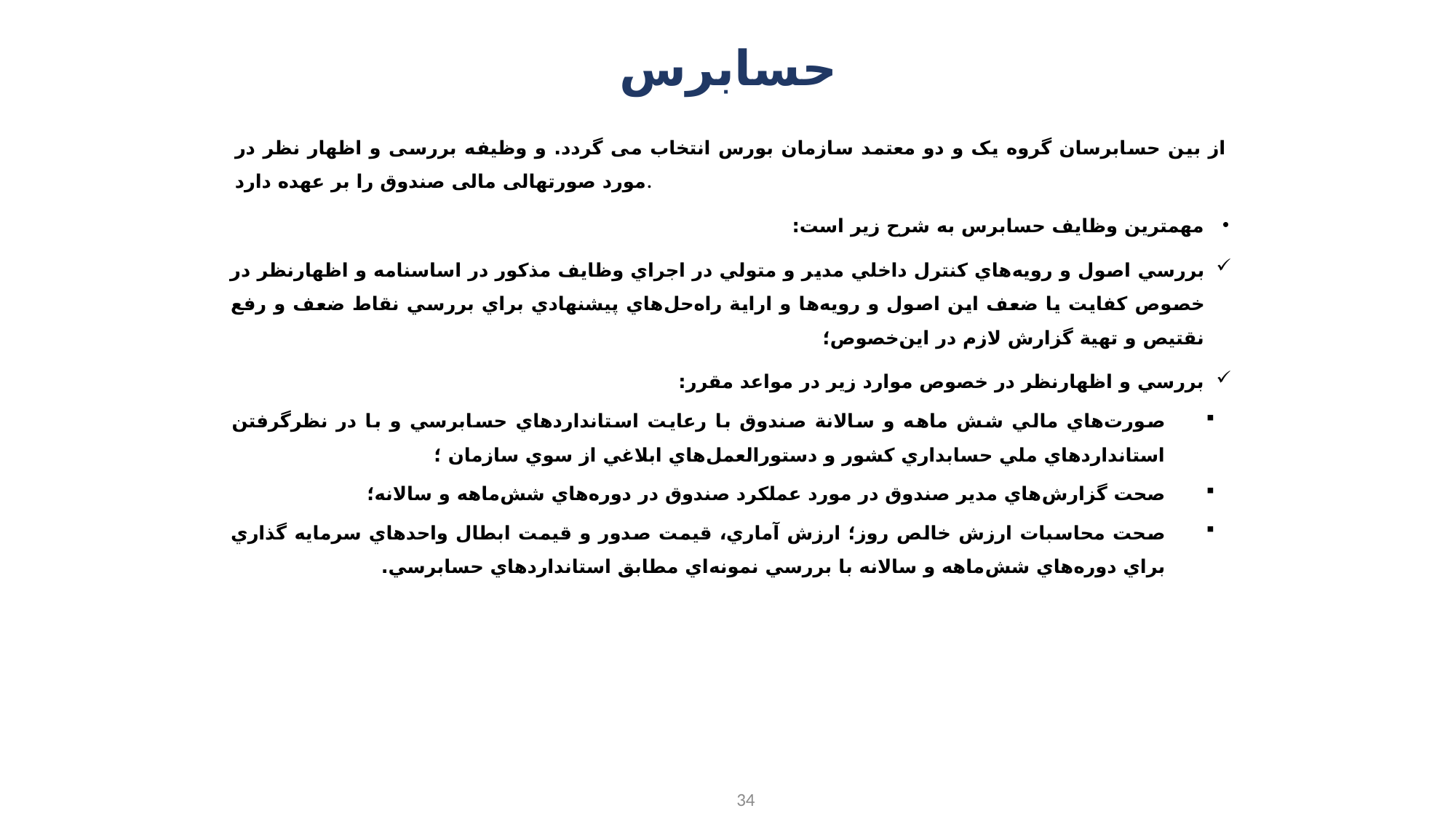

# حسابرس
از بین حسابرسان گروه یک و دو معتمد سازمان بورس انتخاب می گردد. و وظیفه بررسی و اظهار نظر در مورد صورتهالی مالی صندوق را بر عهده دارد.
مهمترین وظایف حسابرس به شرح زیر است:
بررسي اصول و رويه‌هاي کنترل داخلي مدير و متولي در اجراي وظايف مذکور در اساسنامه و اظهارنظر در خصوص کفايت يا ضعف اين اصول و رويه‌ها و اراية راه‌حل‌هاي پيشنهادي براي بررسي نقاط ضعف و رفع نقتیص و تهية گزارش لازم در اين‌خصوص؛
بررسي و اظهارنظر در خصوص موارد زير در مواعد مقرر:
صورت‌هاي مالي شش ماهه و سالانة صندوق با رعايت استانداردهاي حسابرسي و با در نظرگرفتن استانداردهاي ملي حسابداري كشور و دستورالعمل‌هاي ابلاغي از سوي سازمان ؛
صحت گزارش‌هاي مدير صندوق در مورد عملكرد صندوق در دوره‌هاي شش‌ماهه و سالانه؛
صحت محاسبات ارزش خالص روز؛ ارزش آماري، قيمت صدور و قيمت ابطال واحدهاي سرمايه‌ گذاري براي دوره‌هاي شش‌ماهه و سالانه با بررسي نمونه‌اي مطابق استانداردهاي حسابرسي.

34